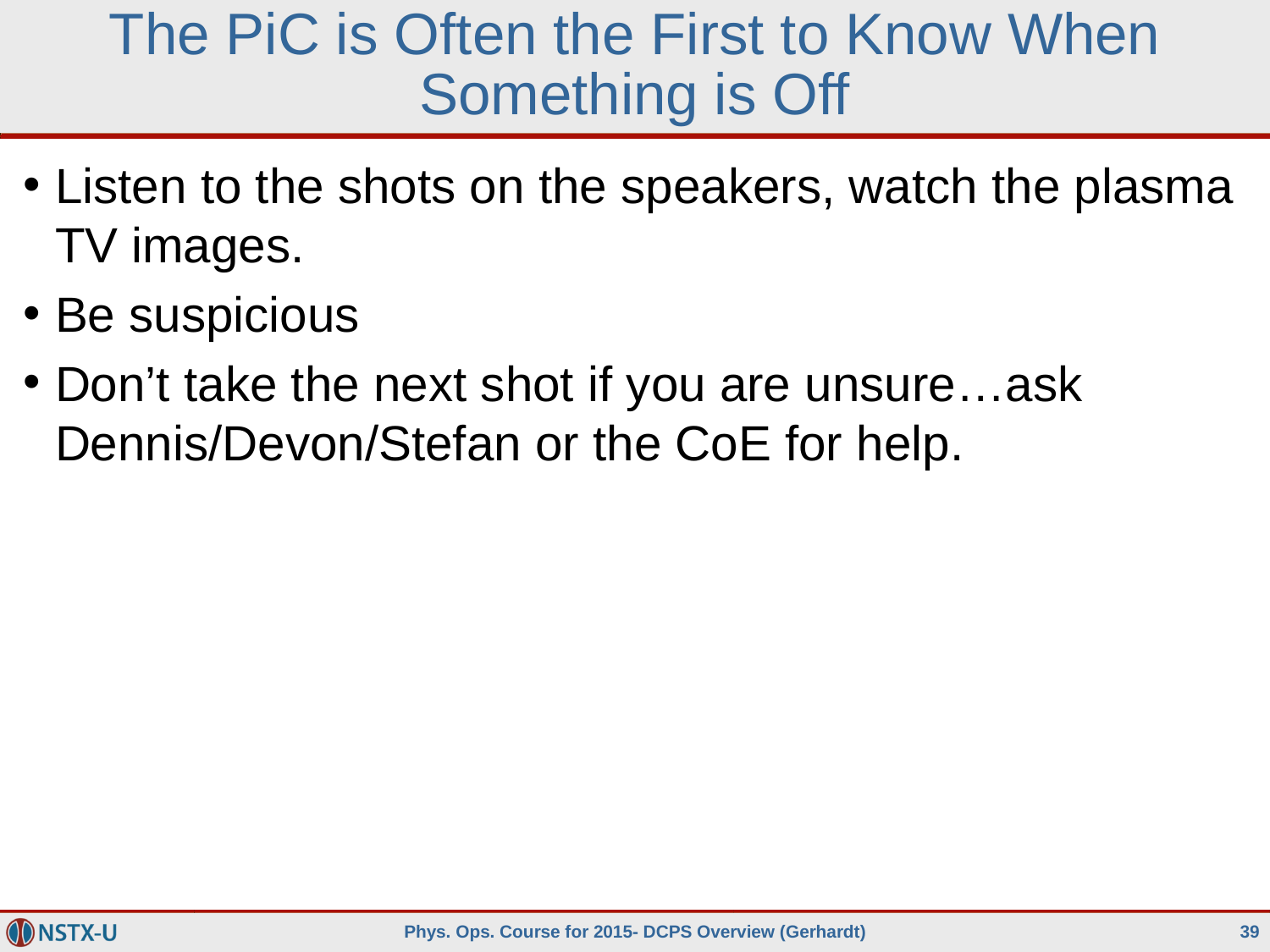

# The PiC is Often the First to Know When Something is Off
Listen to the shots on the speakers, watch the plasma TV images.
Be suspicious
Don’t take the next shot if you are unsure…ask Dennis/Devon/Stefan or the CoE for help.